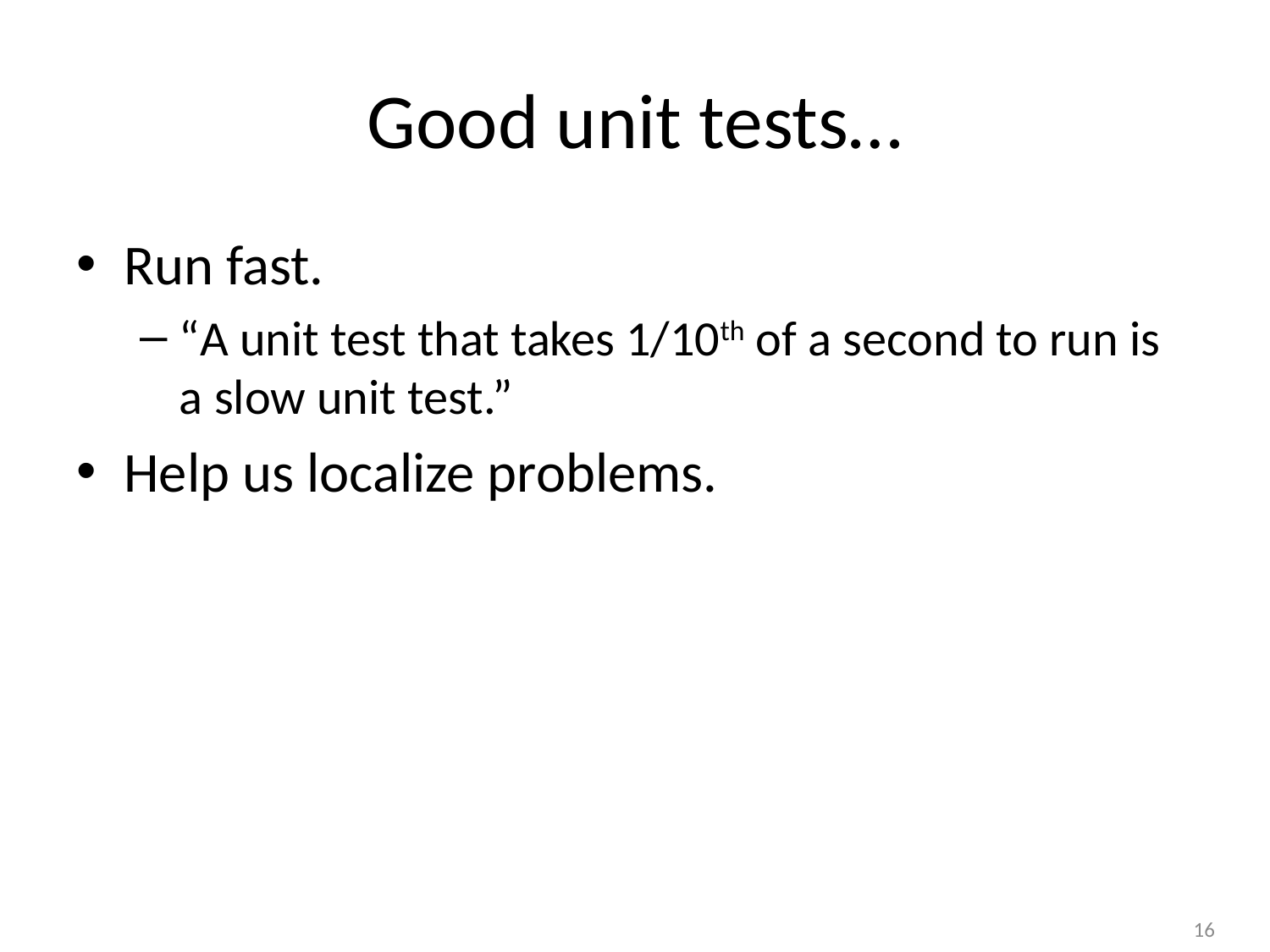

# Good unit tests…
Run fast.
“A unit test that takes 1/10th of a second to run is a slow unit test.”
Help us localize problems.